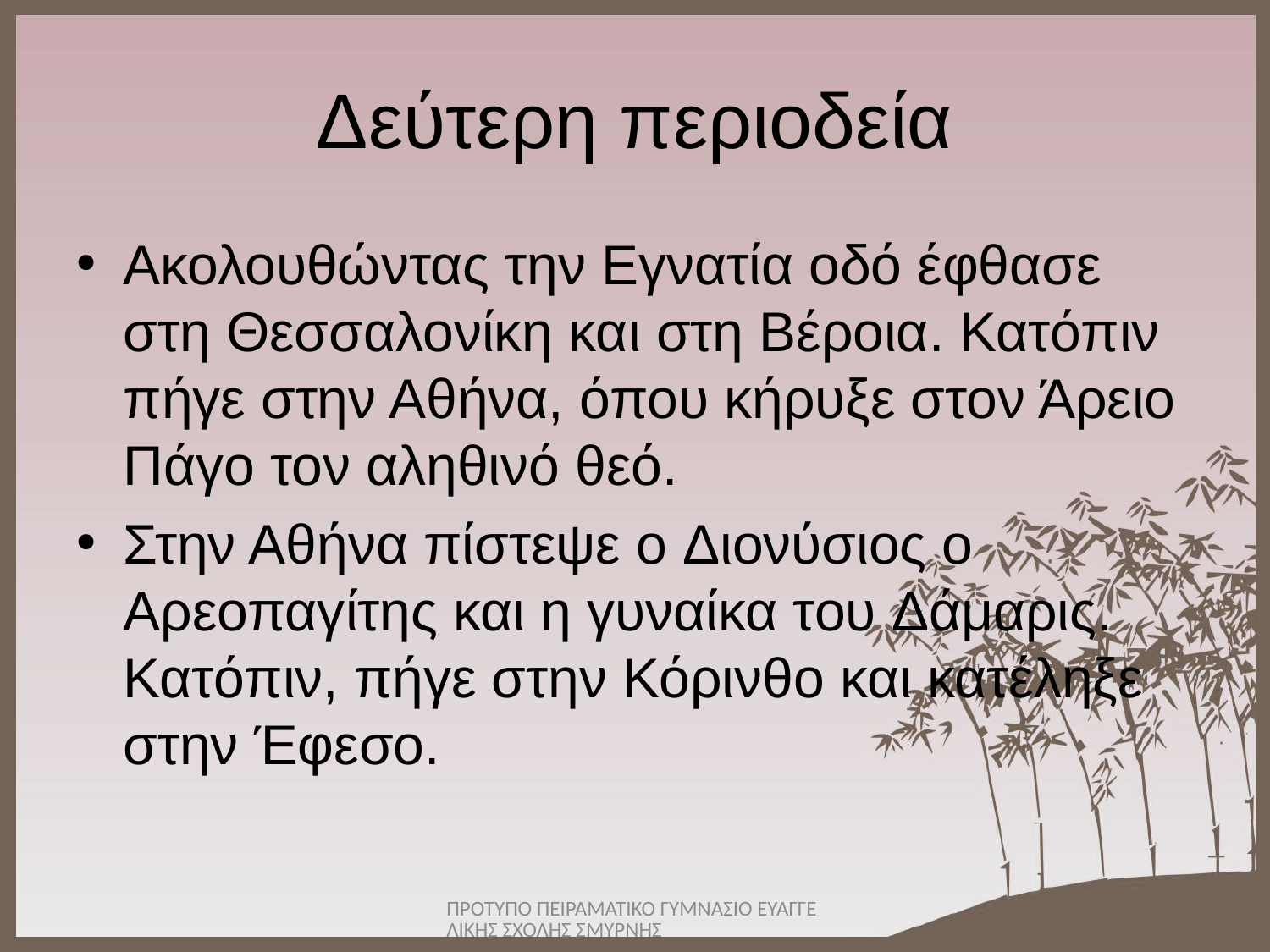

# Δεύτερη περιοδεία
Ακολουθώντας την Εγνατία οδό έφθασε στη Θεσσαλονίκη και στη Βέροια. Κατόπιν πήγε στην Αθήνα, όπου κήρυξε στον Άρειο Πάγο τον αληθινό θεό.
Στην Αθήνα πίστεψε ο Διονύσιος ο Αρεοπαγίτης και η γυναίκα του Δάμαρις. Κατόπιν, πήγε στην Κόρινθο και κατέληξε στην Έφεσο.

ΠΡΟΤΥΠΟ ΠΕΙΡΑΜΑΤΙΚΟ ΓΥΜΝΑΣΙΟ ΕΥΑΓΓΕΛΙΚΗΣ ΣΧΟΛΗΣ ΣΜΥΡΝΗΣ